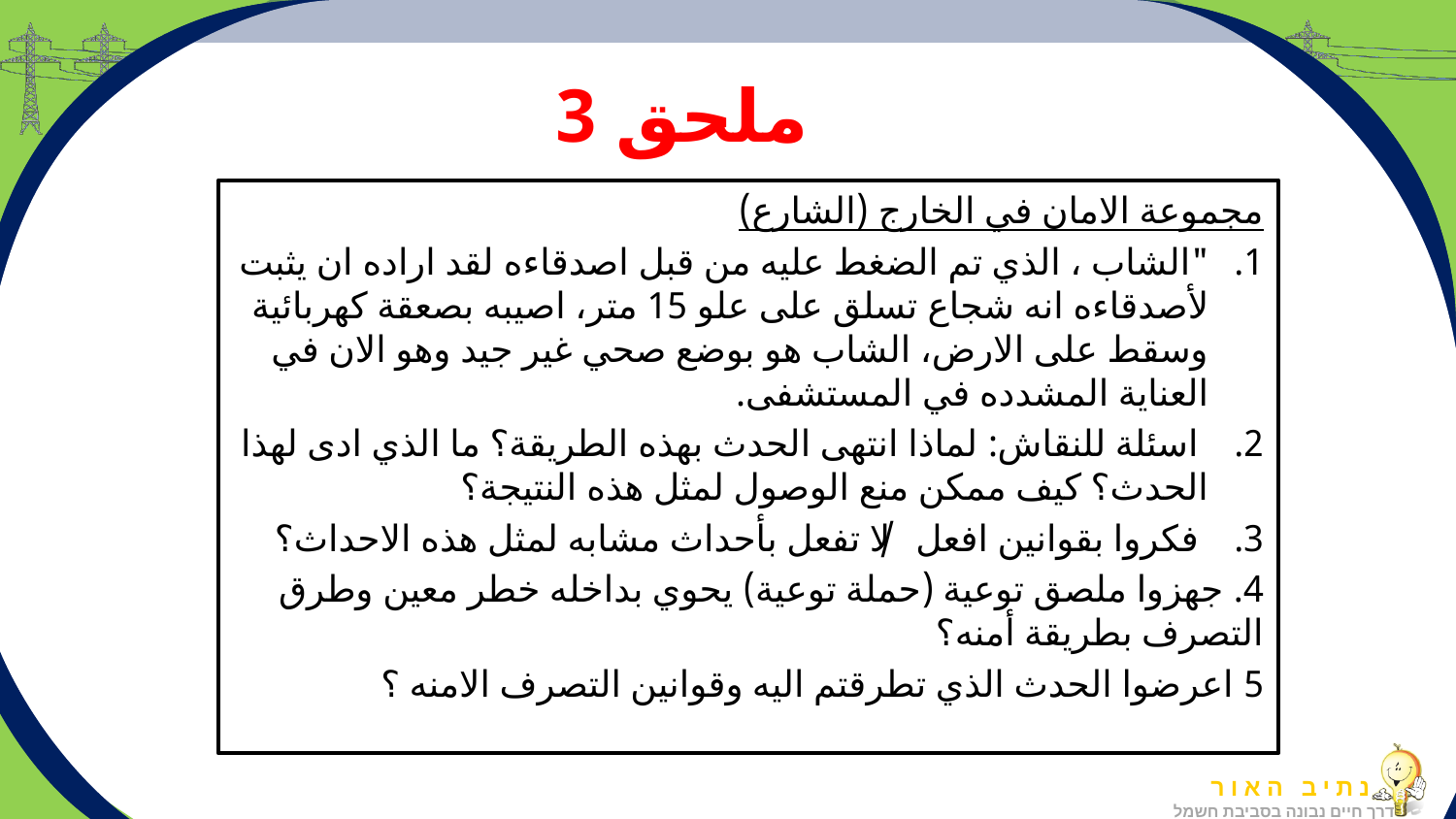

# ملحق 3
مجموعة الامان في الخارج (الشارع)
"الشاب ، الذي تم الضغط عليه من قبل اصدقاءه لقد اراده ان يثبت لأصدقاءه انه شجاع تسلق على علو 15 متر، اصيبه بصعقة كهربائية وسقط على الارض، الشاب هو بوضع صحي غير جيد وهو الان في العناية المشدده في المستشفى.
 اسئلة للنقاش: لماذا انتهى الحدث بهذه الطريقة؟ ما الذي ادى لهذا الحدث؟ كيف ممكن منع الوصول لمثل هذه النتيجة؟
 فكروا بقوانين افعل/ لا تفعل بأحداث مشابه لمثل هذه الاحداث؟
4. جهزوا ملصق توعية (حملة توعية) يحوي بداخله خطر معين وطرق التصرف بطريقة أمنه؟
5 اعرضوا الحدث الذي تطرقتم اليه وقوانين التصرف الامنه ؟